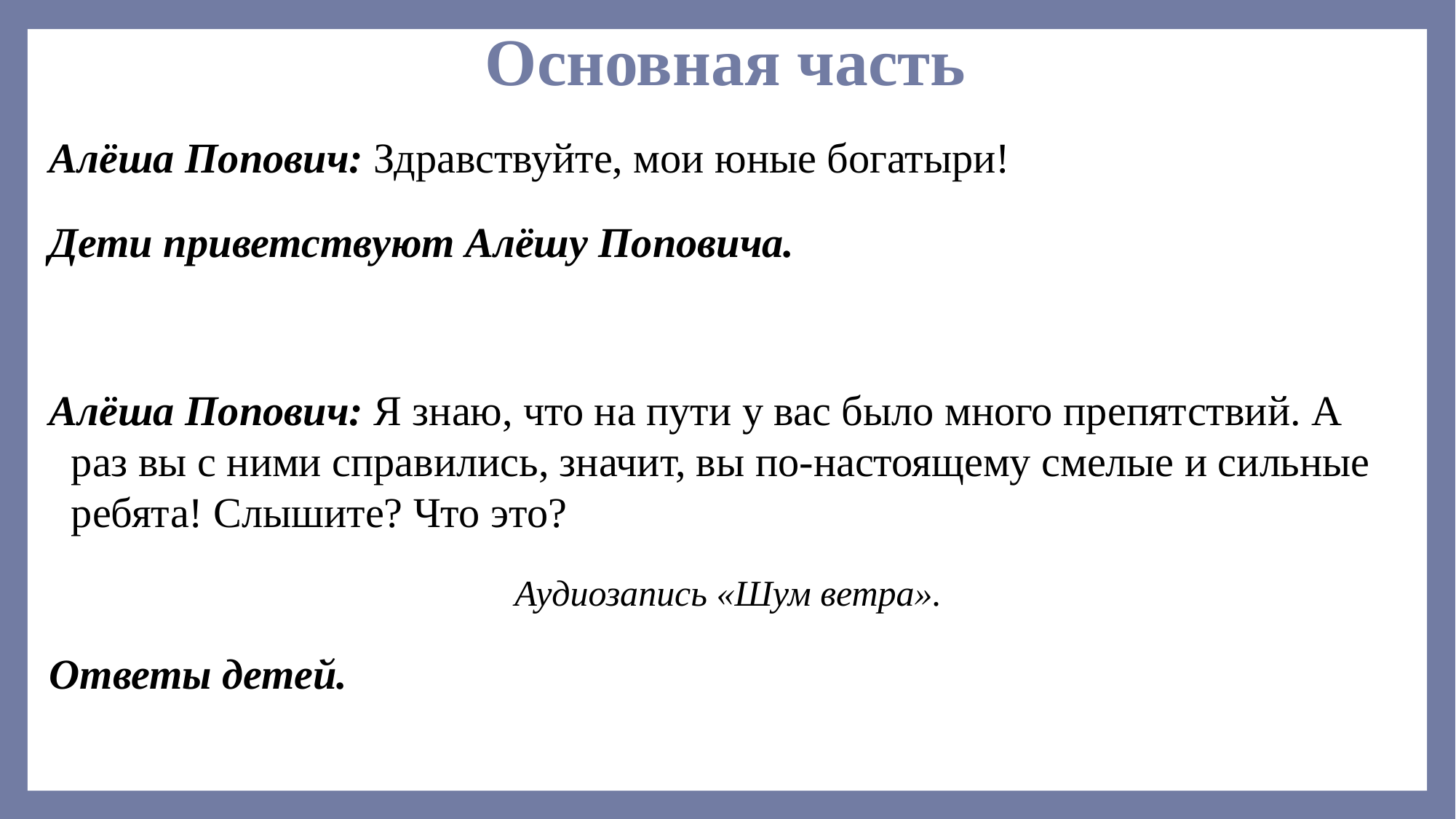

# Основная часть
Алёша Попович: Здравствуйте, мои юные богатыри!
Дети приветствуют Алёшу Поповича.

Алёша Попович: Я знаю, что на пути у вас было много препятствий. А раз вы с ними справились, значит, вы по-настоящему смелые и сильные ребята! Слышите? Что это?
Аудиозапись «Шум ветра».
Ответы детей.